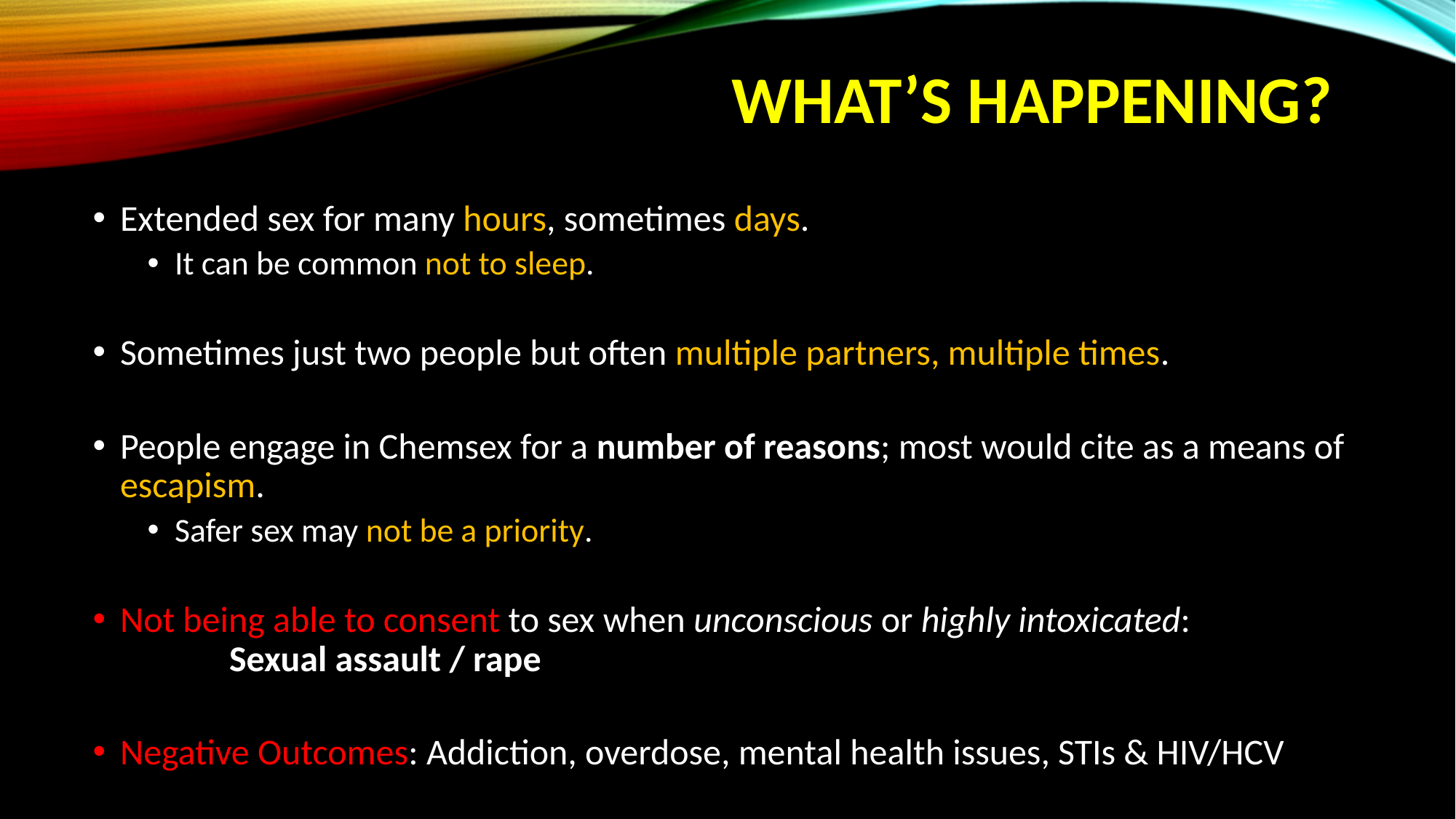

# What’s happening?
Extended sex for many hours, sometimes days.
It can be common not to sleep.
Sometimes just two people but often multiple partners, multiple times.
People engage in Chemsex for a number of reasons; most would cite as a means of escapism.
Safer sex may not be a priority.
Not being able to consent to sex when unconscious or highly intoxicated:
	Sexual assault / rape
Negative Outcomes: Addiction, overdose, mental health issues, STIs & HIV/HCV